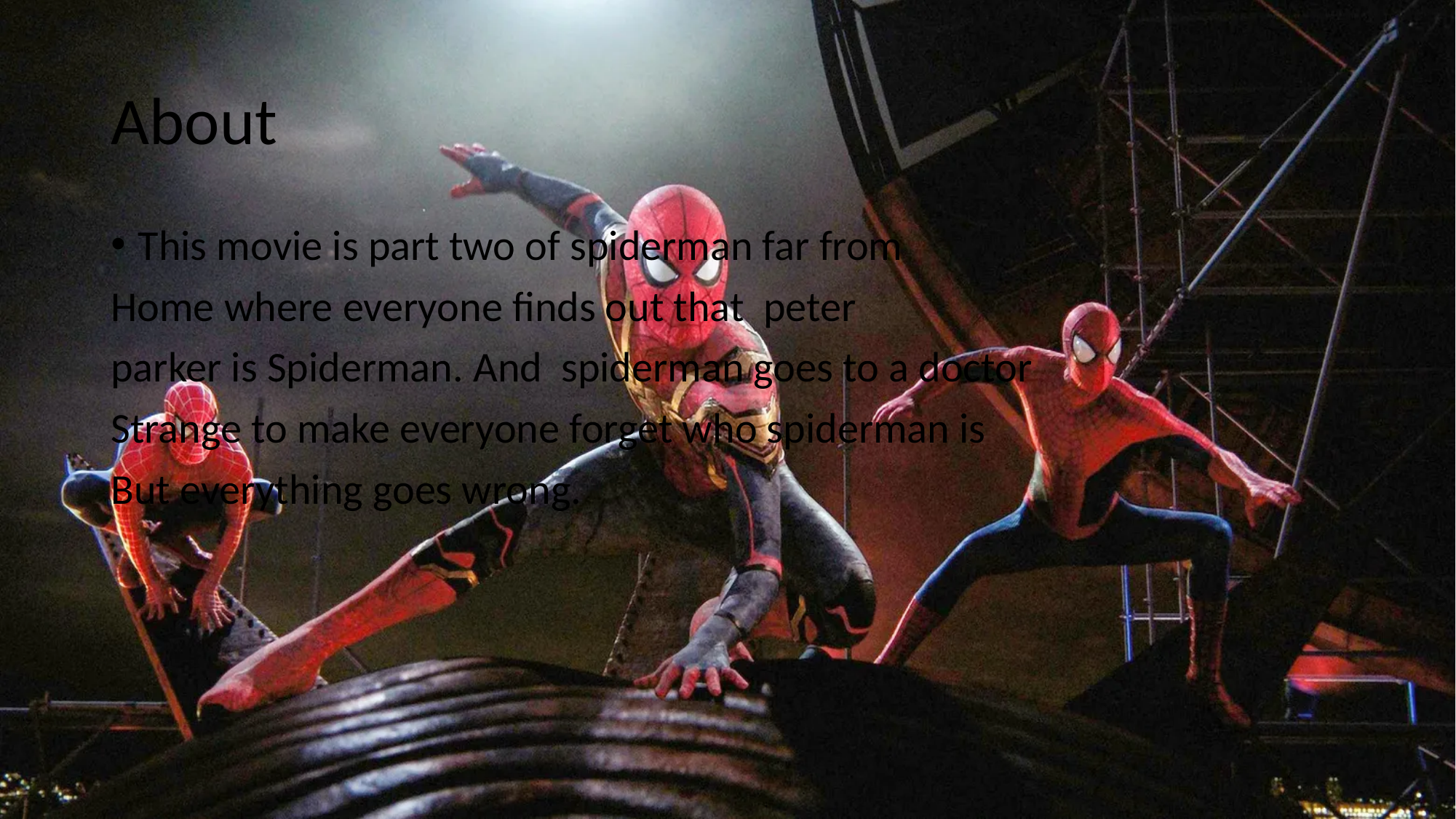

# About
This movie is part two of spiderman far from
Home where everyone finds out that  peter
parker is Spiderman. And  spiderman goes to a doctor
Strange to make everyone forget who spiderman is
But everything goes wrong.